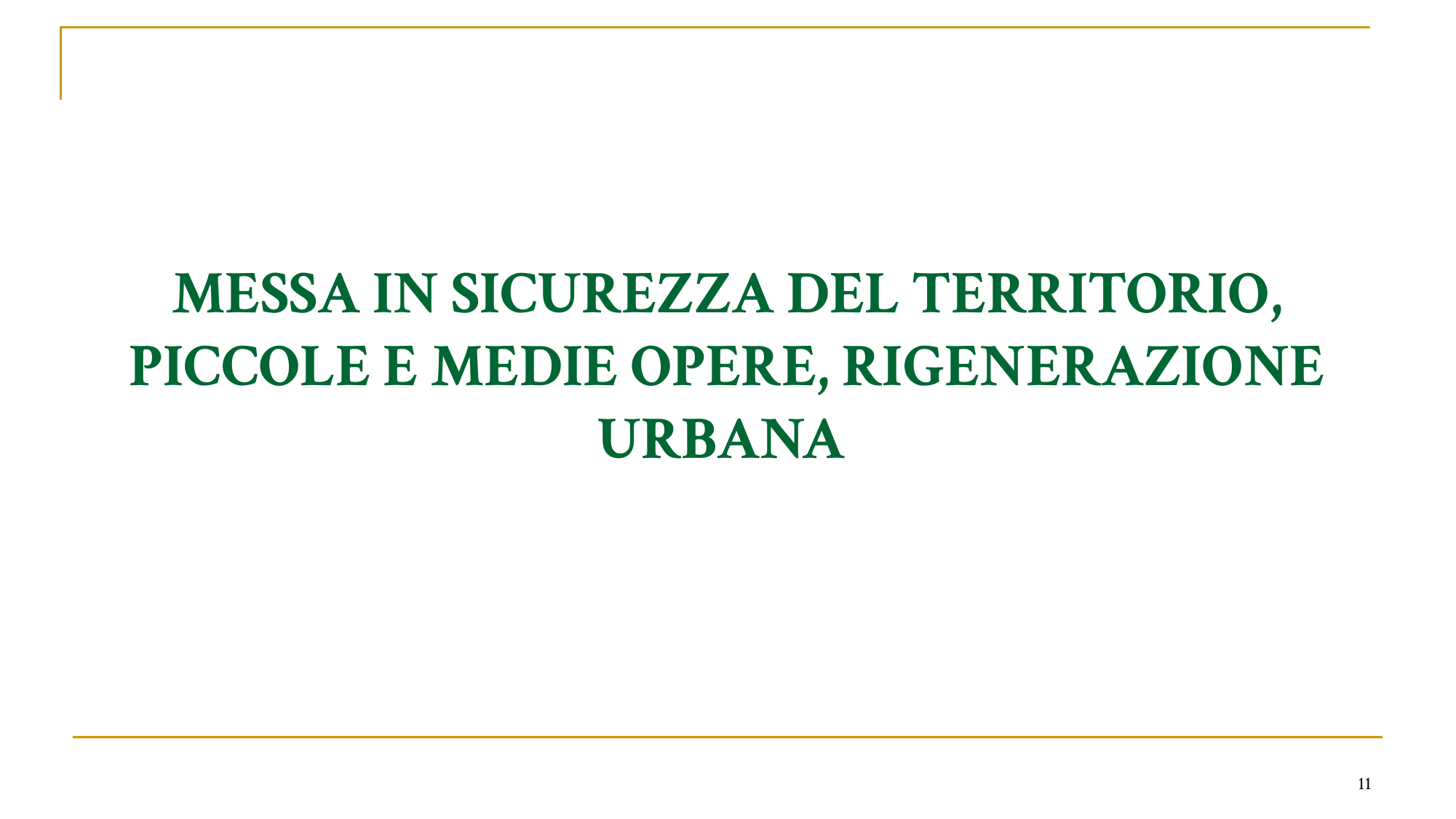

# Messa in sicurezza del territorio, piccole e medie opere, Rigenerazione urbana
11